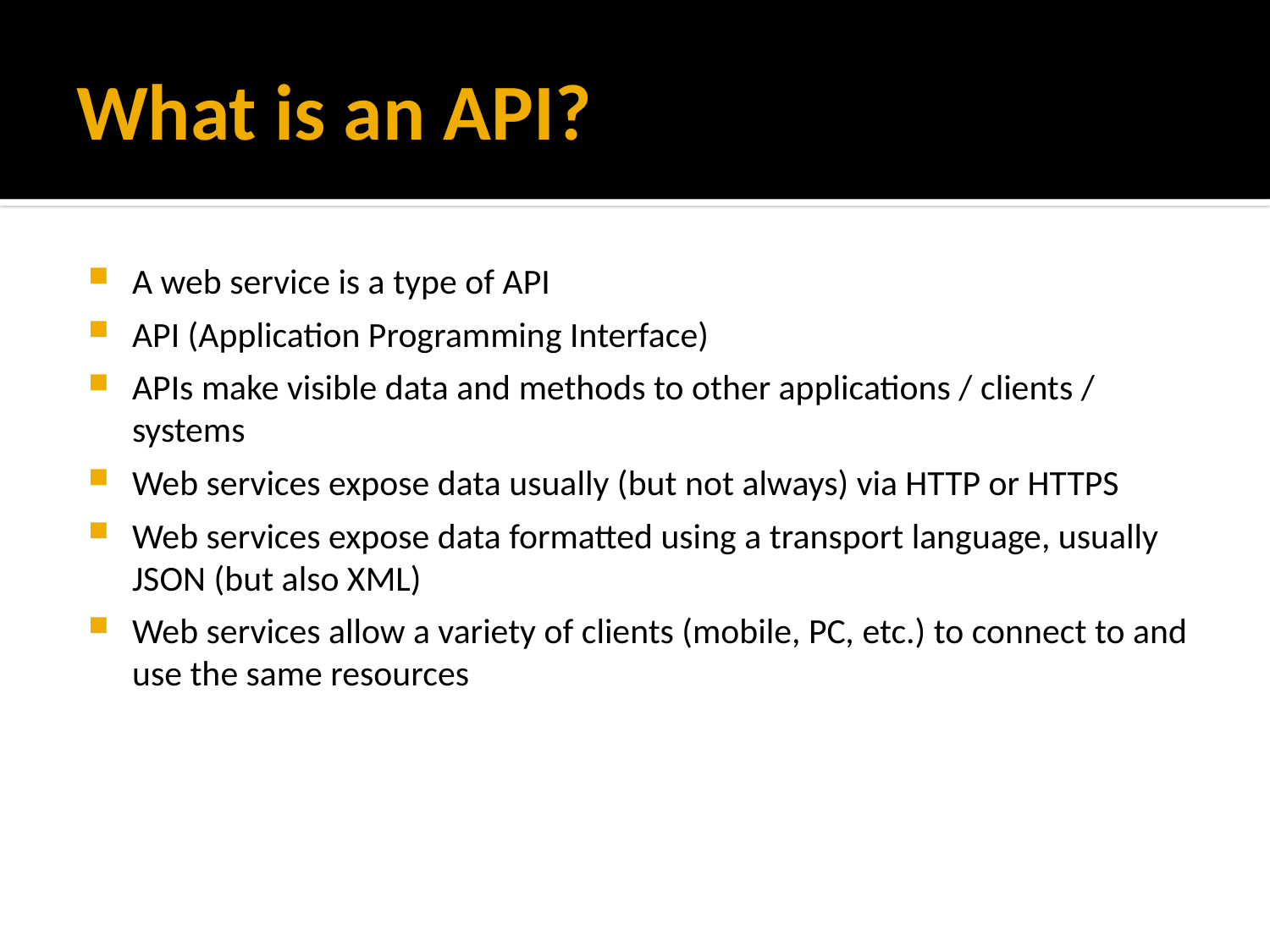

# What is an API?
A web service is a type of API
API (Application Programming Interface)
APIs make visible data and methods to other applications / clients / systems
Web services expose data usually (but not always) via HTTP or HTTPS
Web services expose data formatted using a transport language, usually JSON (but also XML)
Web services allow a variety of clients (mobile, PC, etc.) to connect to and use the same resources